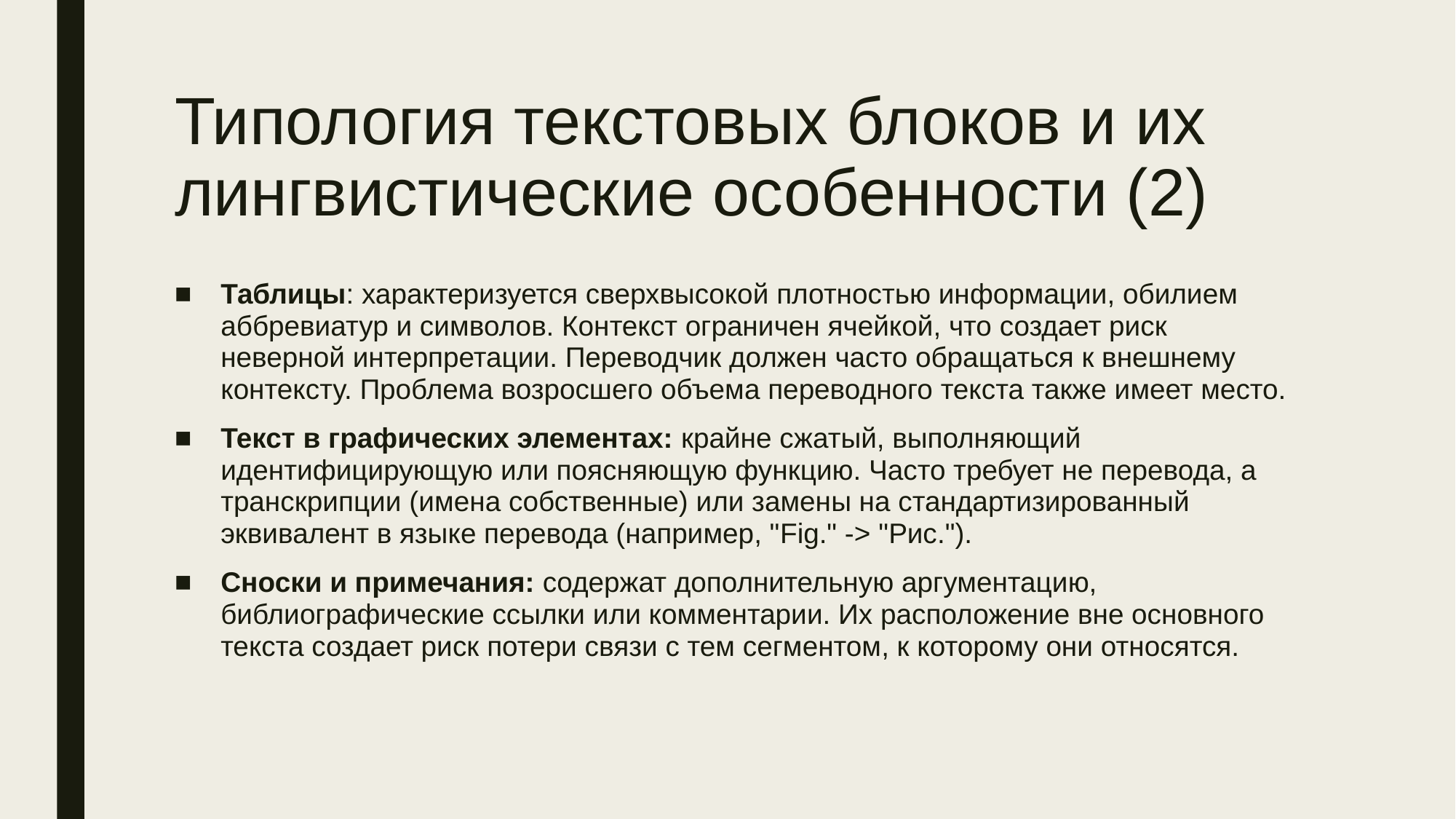

# Типология текстовых блоков и их лингвистические особенности (2)
Таблицы: характеризуется сверхвысокой плотностью информации, обилием аббревиатур и символов. Контекст ограничен ячейкой, что создает риск неверной интерпретации. Переводчик должен часто обращаться к внешнему контексту. Проблема возросшего объема переводного текста также имеет место.
Текст в графических элементах: крайне сжатый, выполняющий идентифицирующую или поясняющую функцию. Часто требует не перевода, а транскрипции (имена собственные) или замены на стандартизированный эквивалент в языке перевода (например, "Fig." -> "Рис.").
Сноски и примечания: содержат дополнительную аргументацию, библиографические ссылки или комментарии. Их расположение вне основного текста создает риск потери связи с тем сегментом, к которому они относятся.